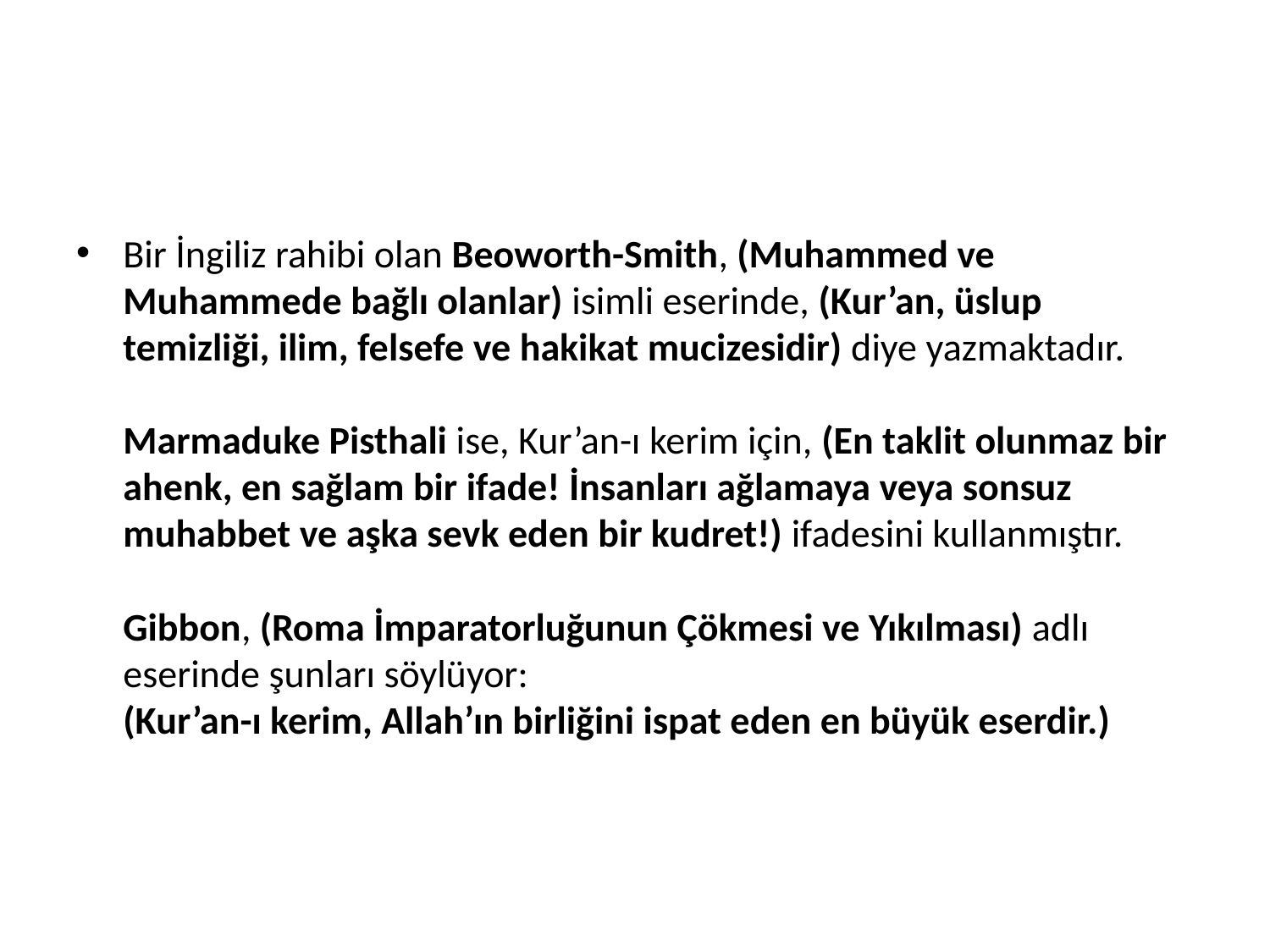

#
Bir İngiliz rahibi olan Beoworth-Smith, (Muhammed ve Muhammede bağlı olanlar) isimli eserinde, (Kur’an, üslup temizliği, ilim, felsefe ve hakikat mucizesidir) diye yazmaktadır.
Marmaduke Pisthali ise, Kur’an-ı kerim için, (En taklit olunmaz bir ahenk, en sağlam bir ifade! İnsanları ağlamaya veya sonsuz muhabbet ve aşka sevk eden bir kudret!) ifadesini kullanmıştır.
Gibbon, (Roma İmparatorluğunun Çökmesi ve Yıkılması) adlı eserinde şunları söylüyor:
(Kur’an-ı kerim, Allah’ın birliğini ispat eden en büyük eserdir.)